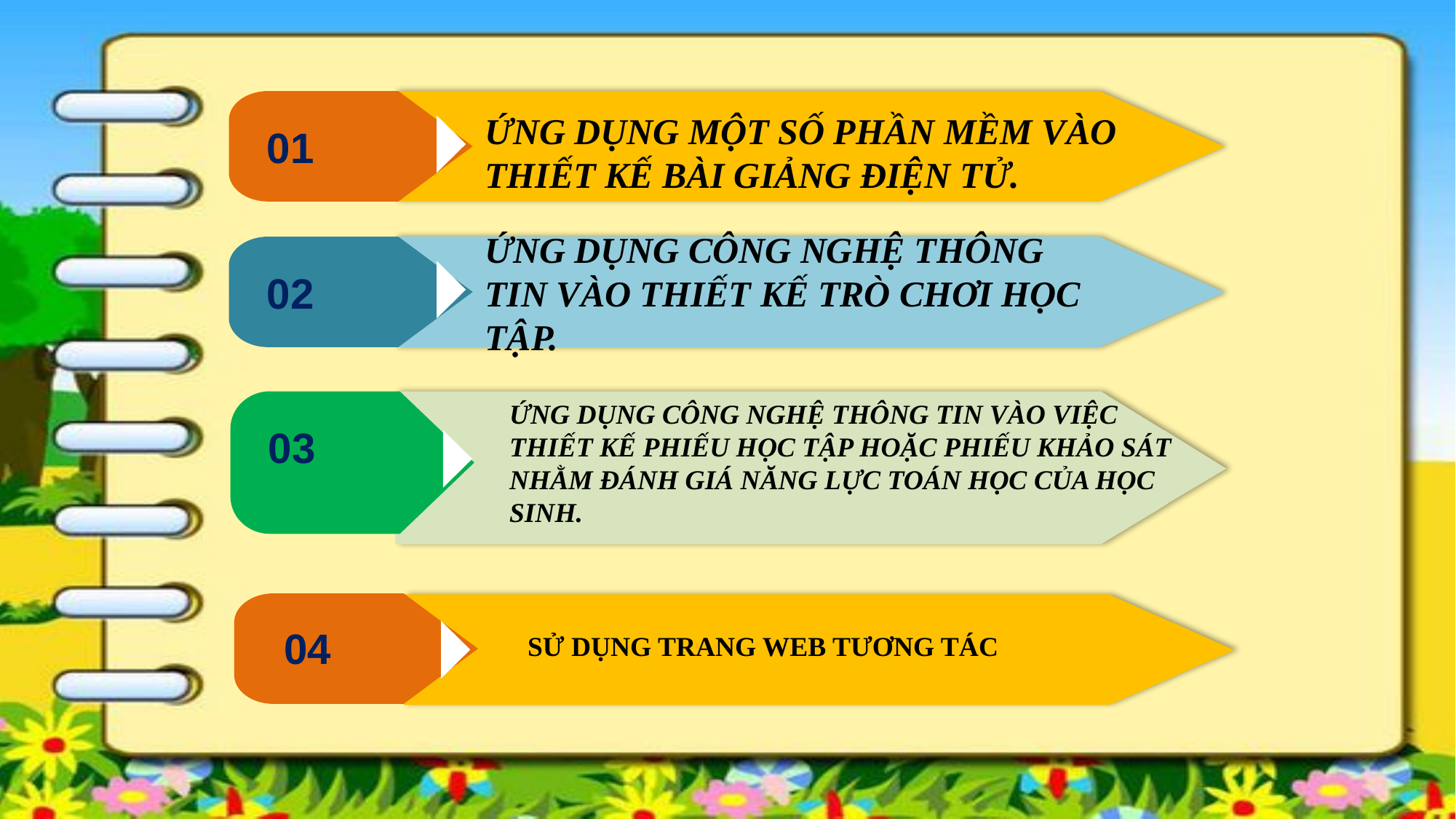

ỨNG DỤNG MỘT SỐ PHẦN MỀM VÀO THIẾT KẾ BÀI GIẢNG ĐIỆN TỬ.
01

ỨNG DỤNG CÔNG NGHỆ THÔNG TIN VÀO THIẾT KẾ TRÒ CHƠI HỌC TẬP.

02

ỨNG DỤNG CÔNG NGHỆ THÔNG TIN VÀO VIỆC THIẾT KẾ PHIẾU HỌC TẬP HOẶC PHIẾU KHẢO SÁT NHẰM ĐÁNH GIÁ NĂNG LỰC TOÁN HỌC CỦA HỌC SINH.

03

04
SỬ DỤNG TRANG WEB TƯƠNG TÁC